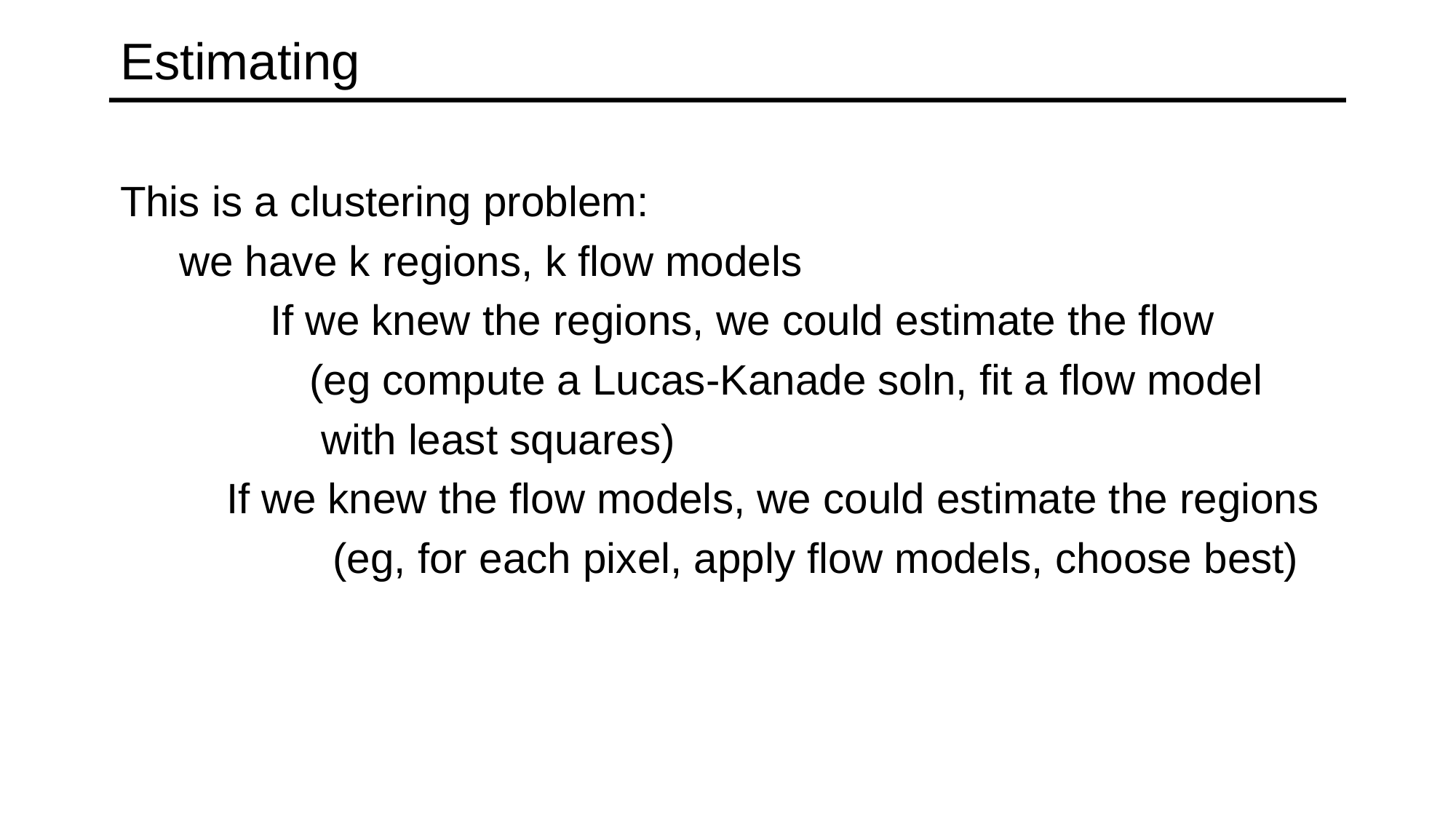

# Estimating

This is a clustering problem:
     we have k regions, k flow models
		If we knew the regions, we could estimate the flow
                (eg compute a Lucas-Kanade soln, fit a flow model
                 with least squares)
         If we knew the flow models, we could estimate the regions
                (eg, for each pixel, apply flow models, choose best)